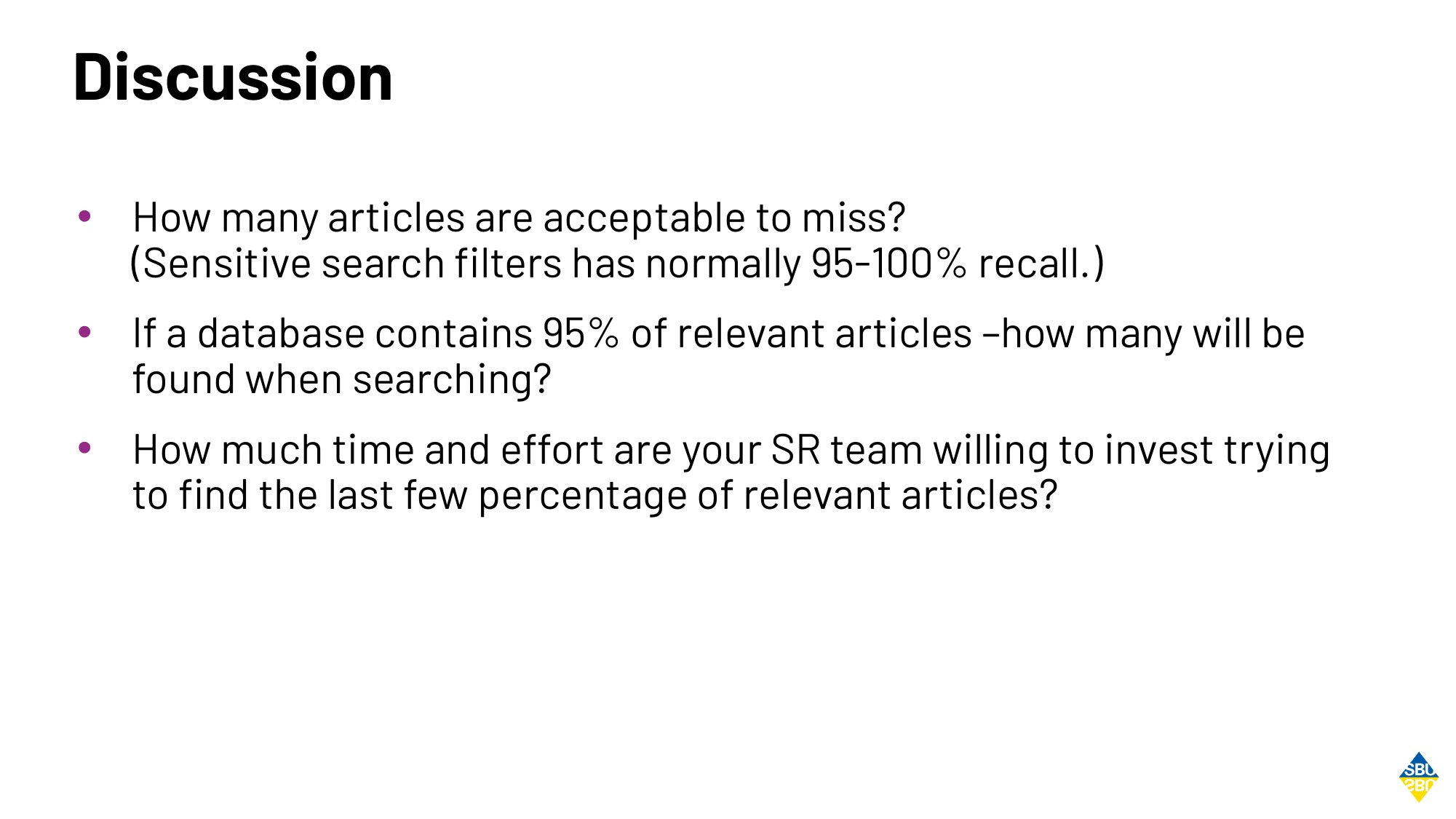

# Discussion
How many articles are acceptable to miss?
(Sensitive search filters has normally 95-100% recall.)
If a database contains 95% of relevant articles –how many will be found when searching?
How much time and effort are your SR team willing to invest trying to find the last few percentage of relevant articles?